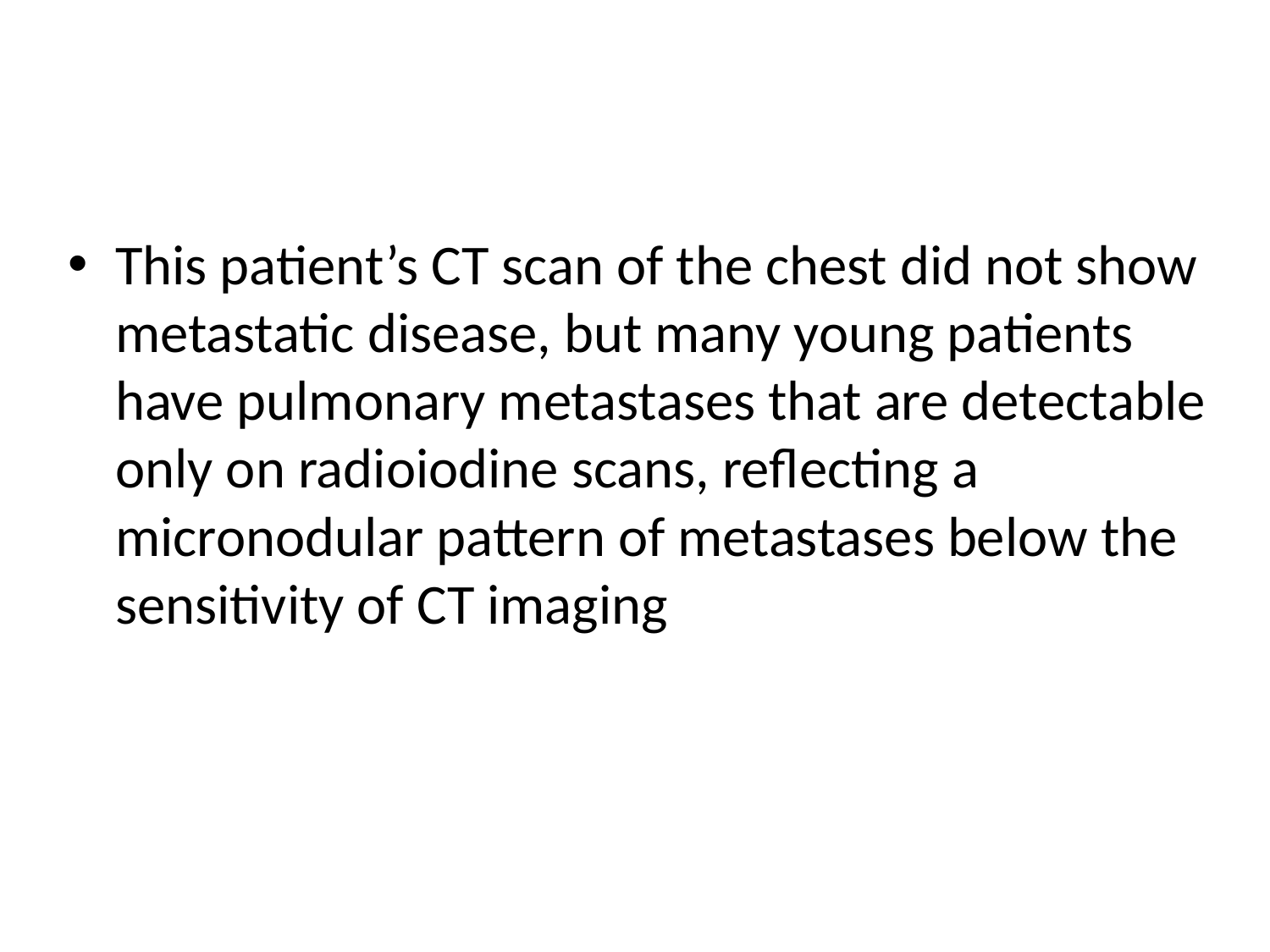

#
This patient’s CT scan of the chest did not show metastatic disease, but many young patients have pulmonary metastases that are detectable only on radioiodine scans, reflecting a micronodular pattern of metastases below the sensitivity of CT imaging